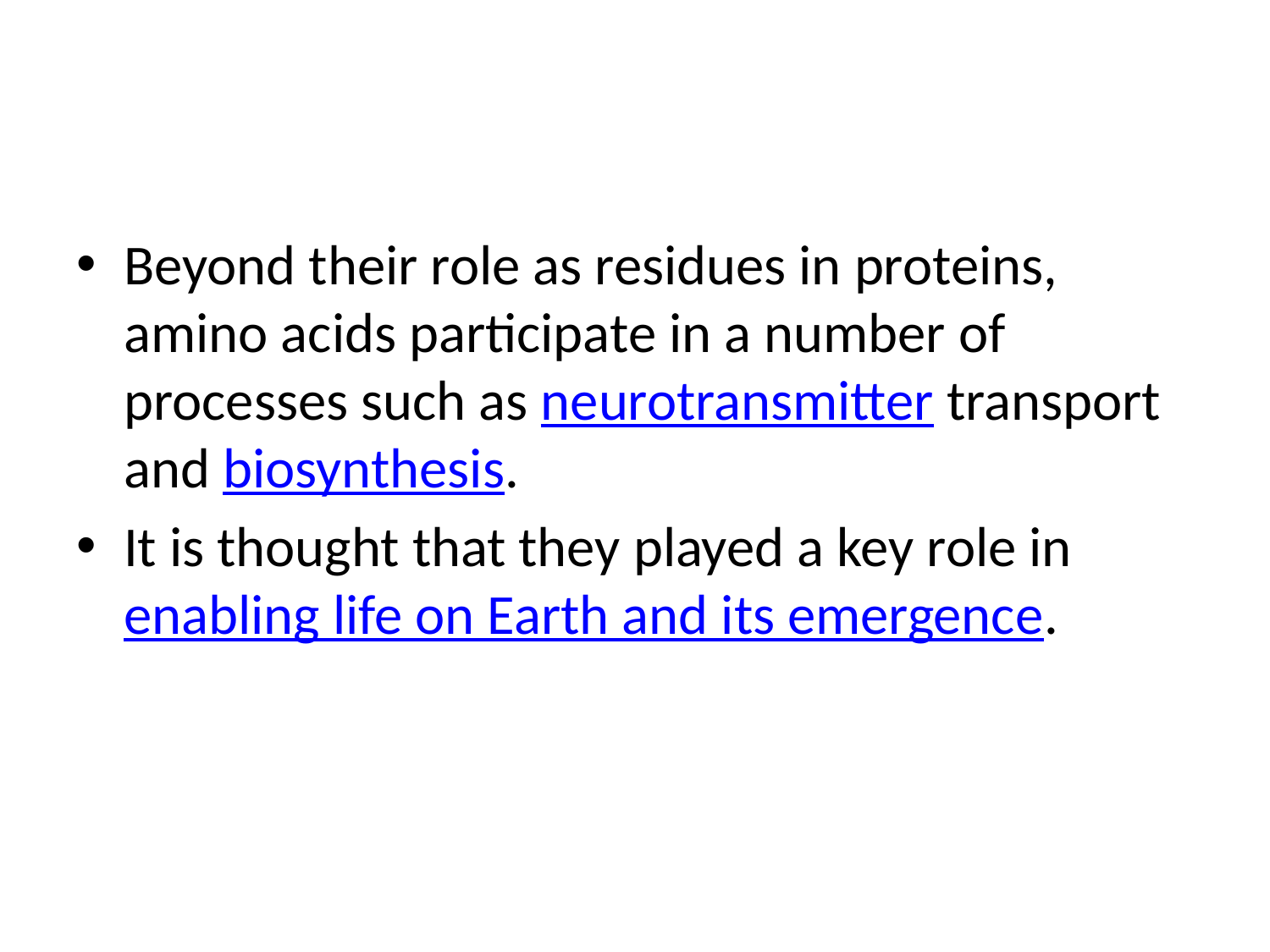

#
Beyond their role as residues in proteins, amino acids participate in a number of processes such as neurotransmitter transport and biosynthesis.
It is thought that they played a key role in enabling life on Earth and its emergence.